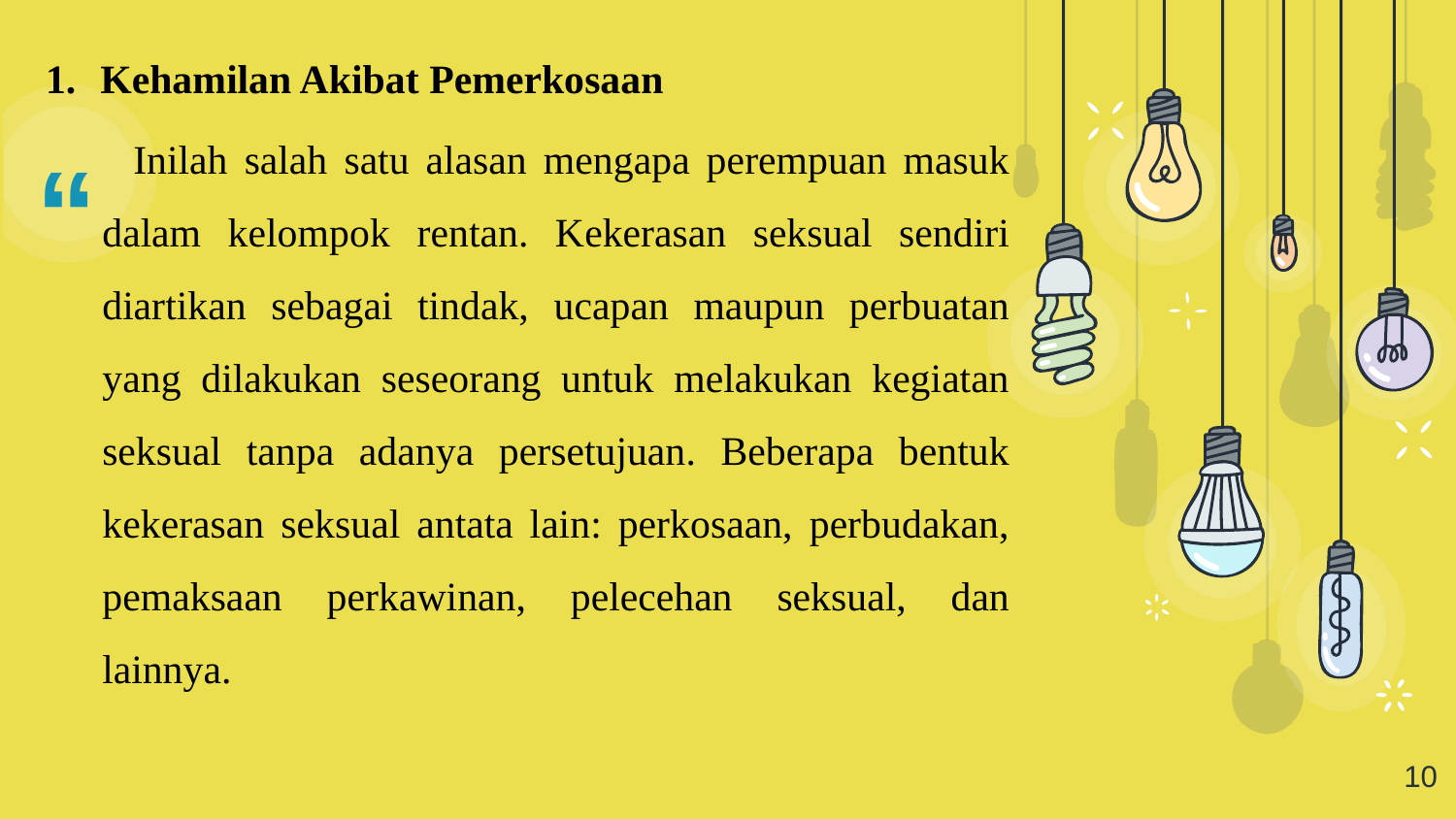

Kehamilan Akibat Pemerkosaan
Inilah salah satu alasan mengapa perempuan masuk dalam kelompok rentan. Kekerasan seksual sendiri diartikan sebagai tindak, ucapan maupun perbuatan yang dilakukan seseorang untuk melakukan kegiatan seksual tanpa adanya persetujuan. Beberapa bentuk kekerasan seksual antata lain: perkosaan, perbudakan, pemaksaan perkawinan, pelecehan seksual, dan lainnya.
10